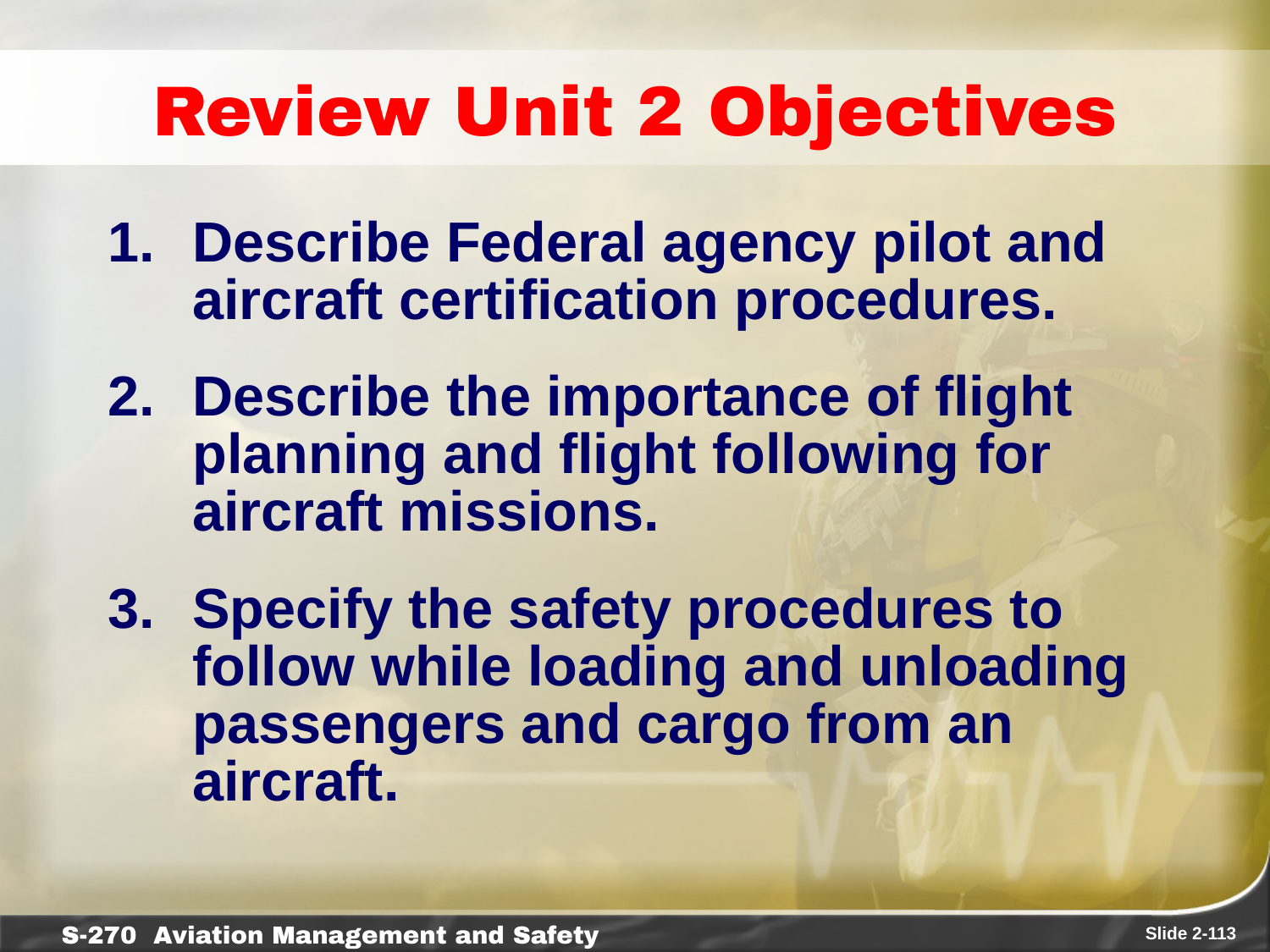

# Review Unit 2 Objectives
Describe Federal agency pilot and aircraft certification procedures.
Describe the importance of flight planning and flight following for aircraft missions.
Specify the safety procedures to follow while loading and unloading passengers and cargo from an aircraft.
S-270  Aviation Management and Safety